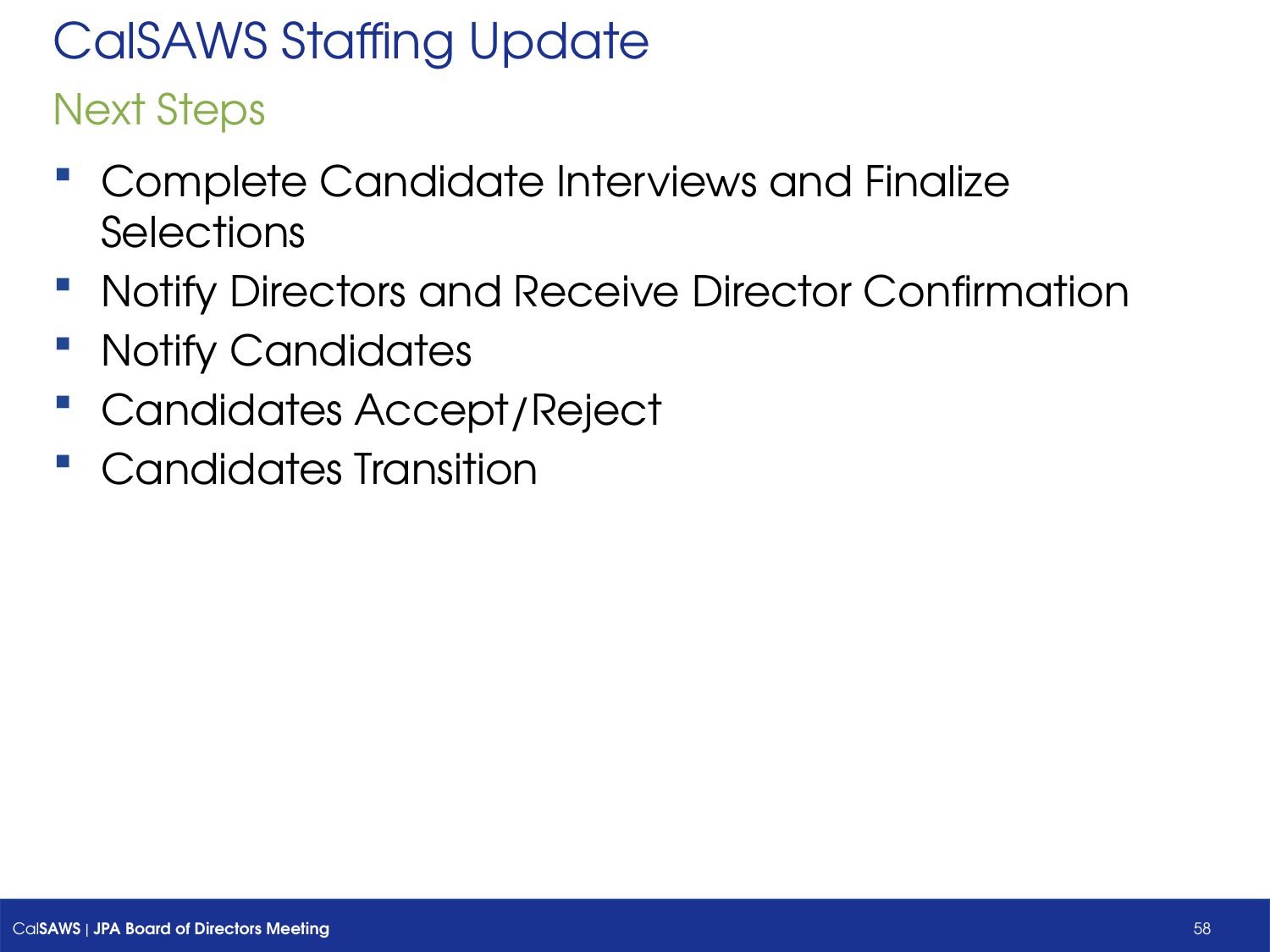

# CalSAWS Staffing Update
Next Steps
Complete Candidate Interviews and Finalize Selections
Notify Directors and Receive Director Confirmation
Notify Candidates
Candidates Accept/Reject
Candidates Transition